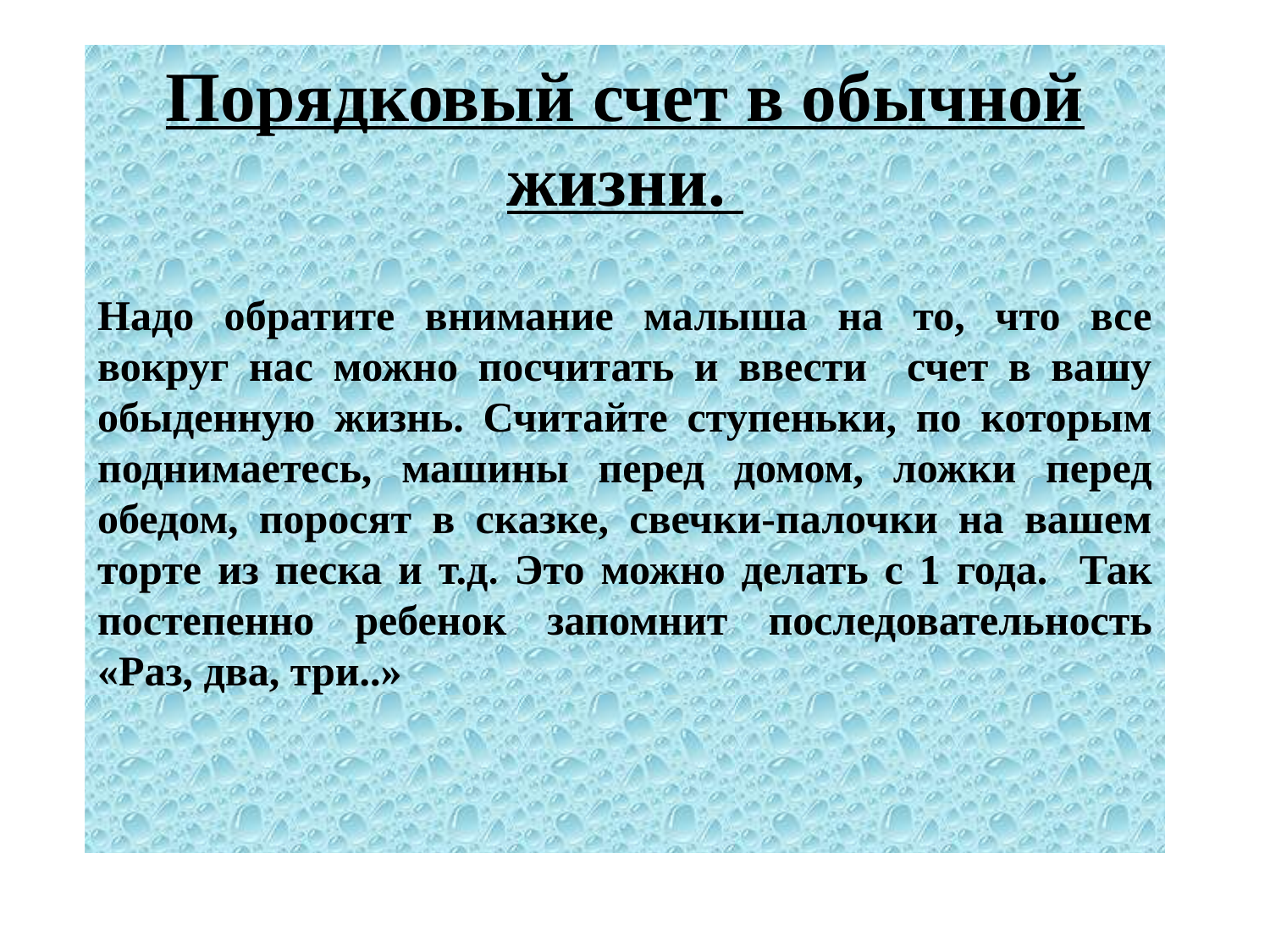

Порядковый счет в обычной жизни.

Надо обратите внимание малыша на то, что все вокруг нас можно посчитать и ввести  счет в вашу обыденную жизнь. Считайте ступеньки, по которым поднимаетесь, машины перед домом, ложки перед обедом, поросят в сказке, свечки-палочки на вашем торте из песка и т.д. Это можно делать с 1 года.  Так постепенно ребенок запомнит последовательность «Раз, два, три..»